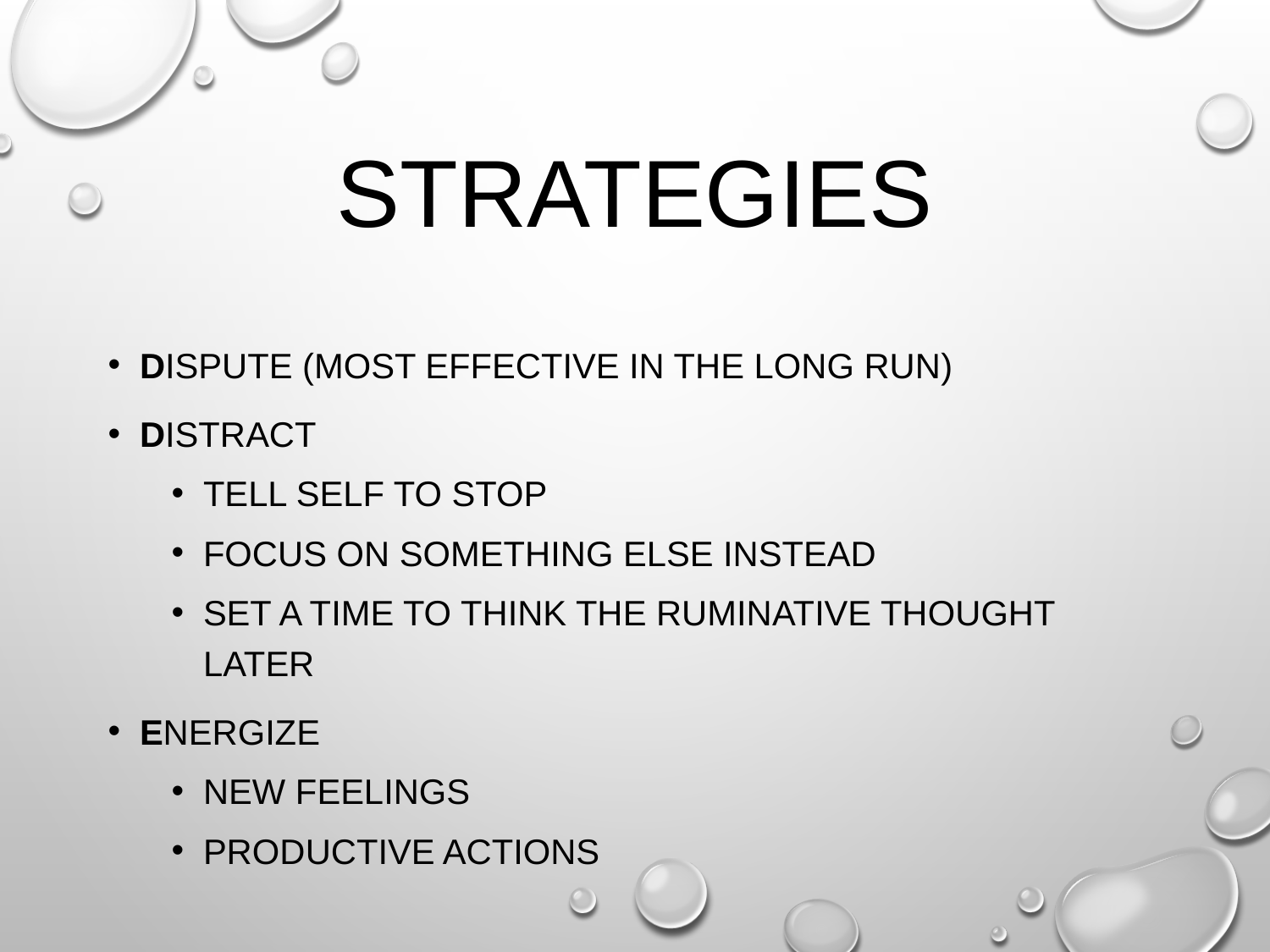

# Strategies
Dispute (most effective in the long run)
Distract
Tell self to STOP
Focus on something else instead
Set a time to think the ruminative thought later
Energize
New feelings
Productive actions